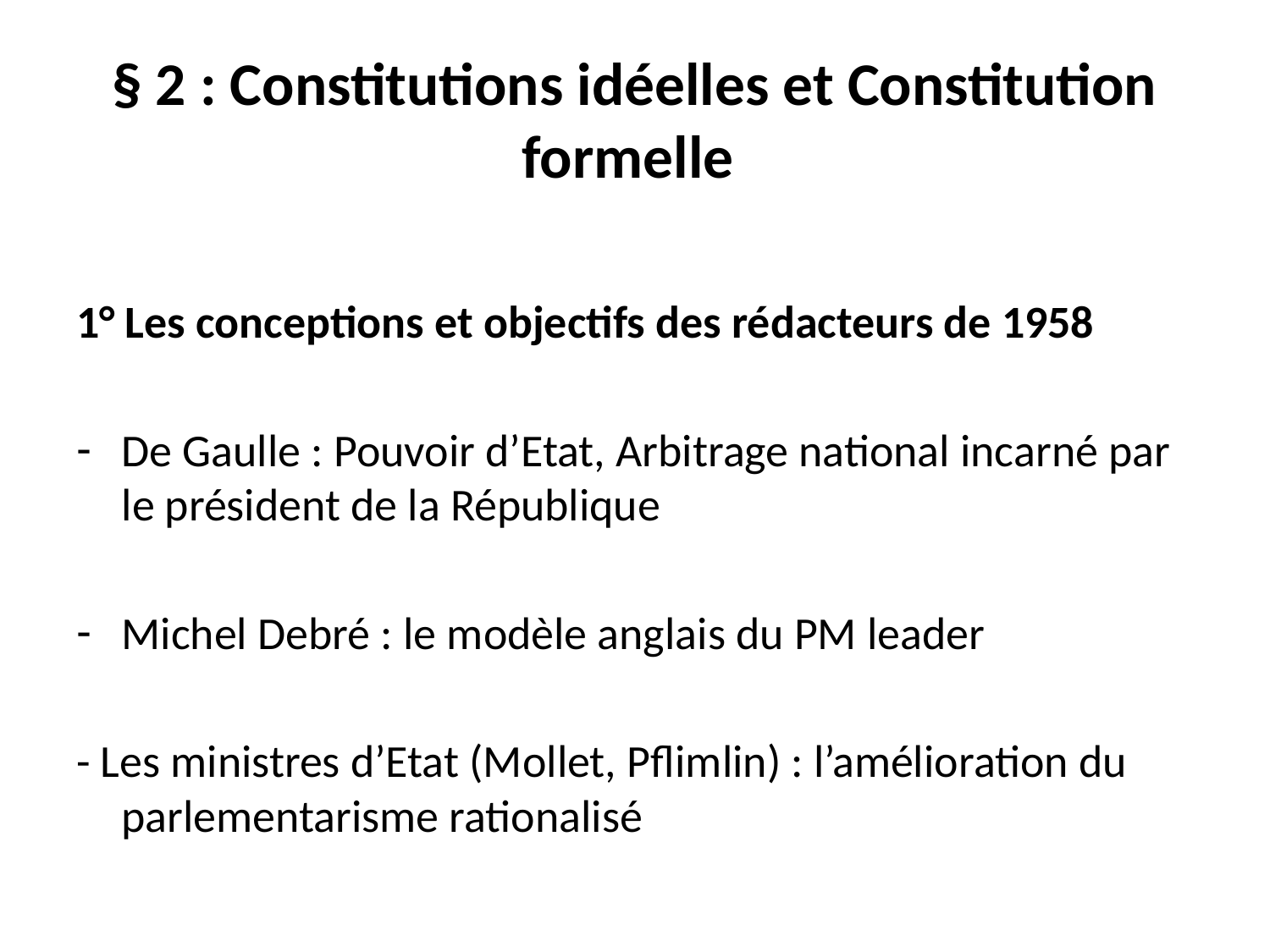

# § 2 : Constitutions idéelles et Constitution formelle

1° Les conceptions et objectifs des rédacteurs de 1958

De Gaulle : Pouvoir d’Etat, Arbitrage national incarné par le président de la République

Michel Debré : le modèle anglais du PM leader

- Les ministres d’Etat (Mollet, Pflimlin) : l’amélioration du parlementarisme rationalisé